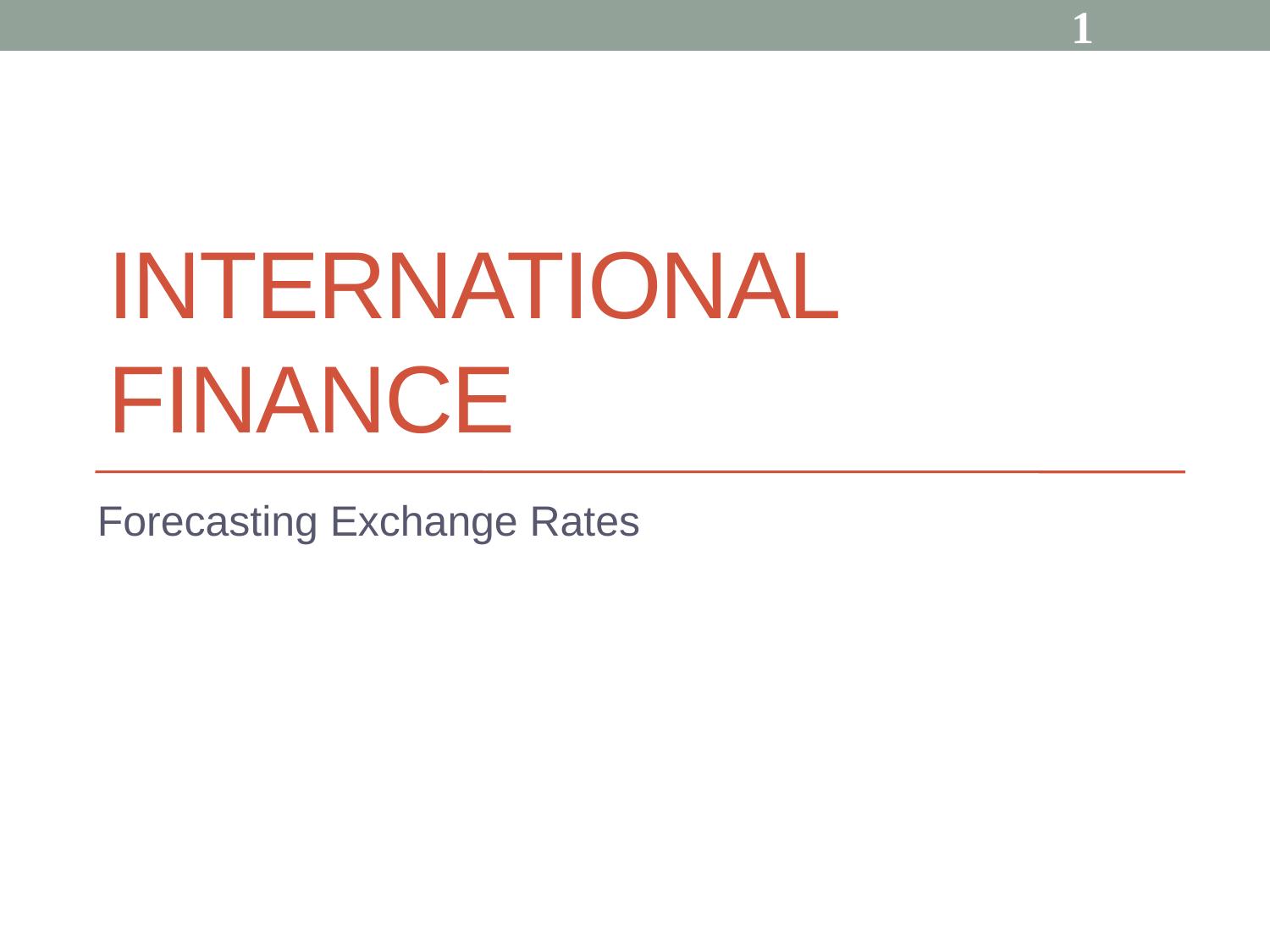

1
# International Finance
Forecasting Exchange Rates